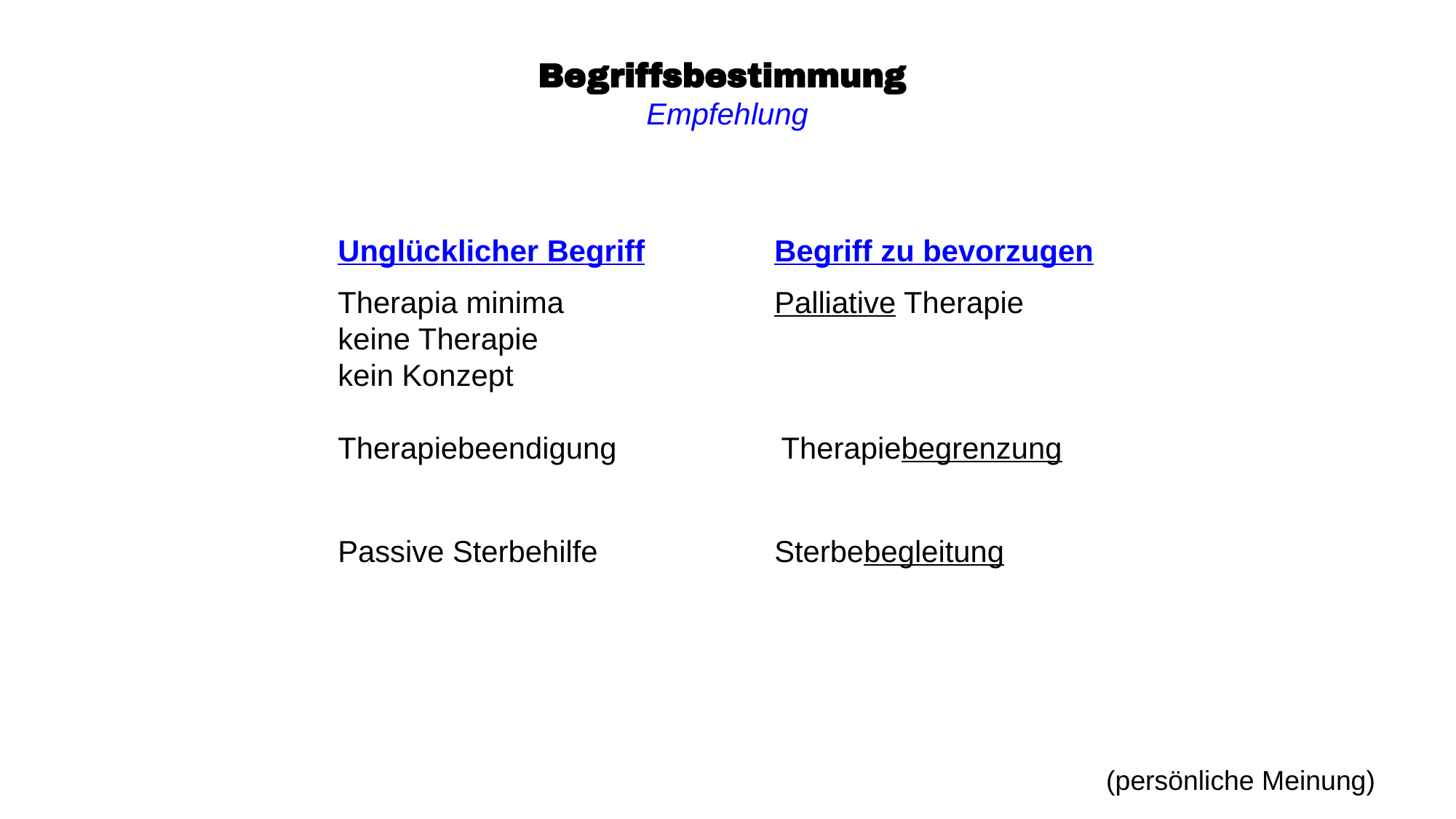

Begriffsbestimmung
Empfehlung
Unglücklicher Begriff		Begriff zu bevorzugen
Therapia minima 		Palliative Therapie
keine Therapie
kein Konzept

Therapiebeendigung		 Therapiebegrenzung

Passive Sterbehilfe		Sterbebegleitung
(persönliche Meinung)